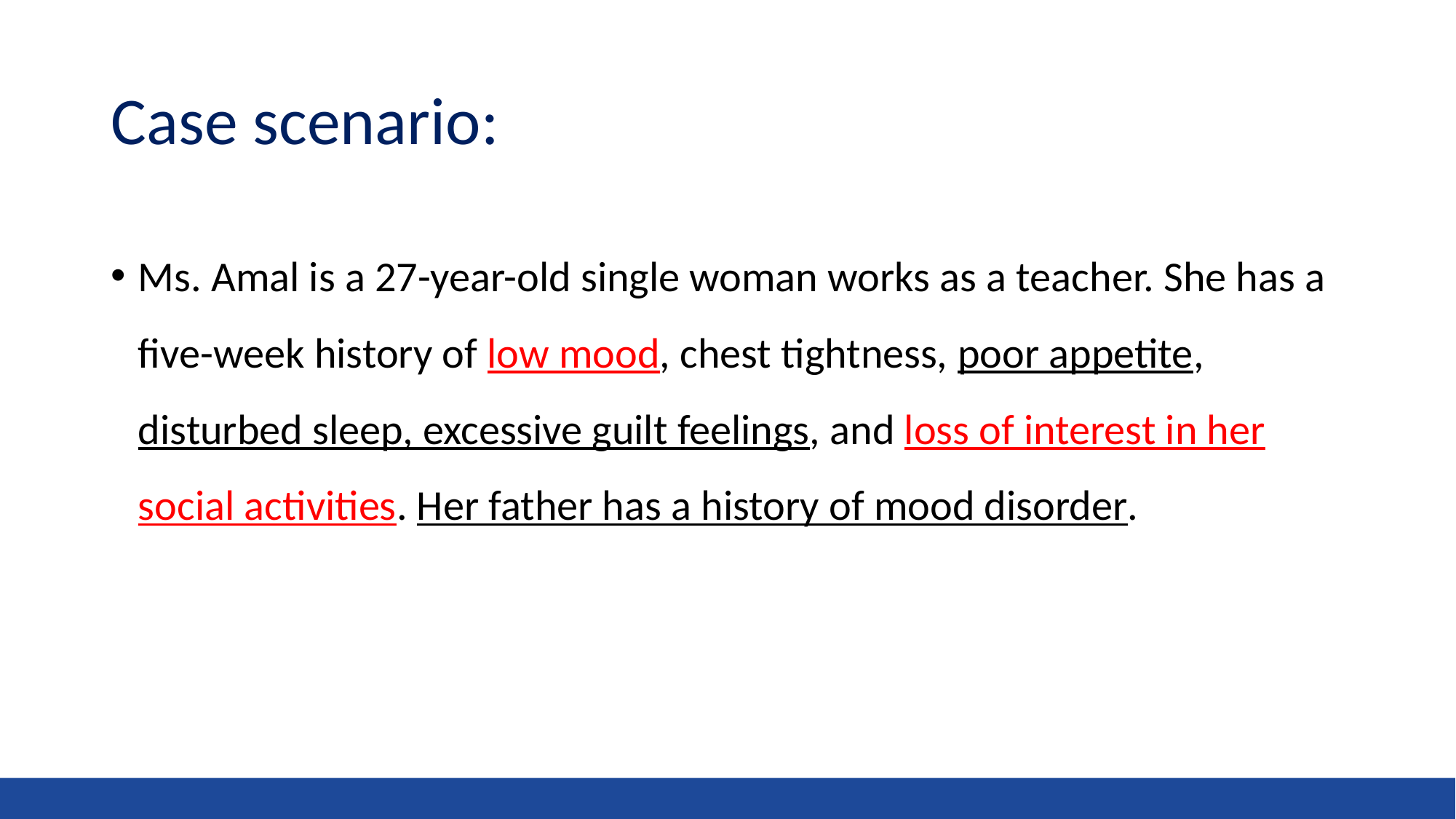

# Case scenario:
Ms. Amal is a 27-year-old single woman works as a teacher. She has a five-week history of low mood, chest tightness, poor appetite, disturbed sleep, excessive guilt feelings, and loss of interest in her social activities. Her father has a history of mood disorder.